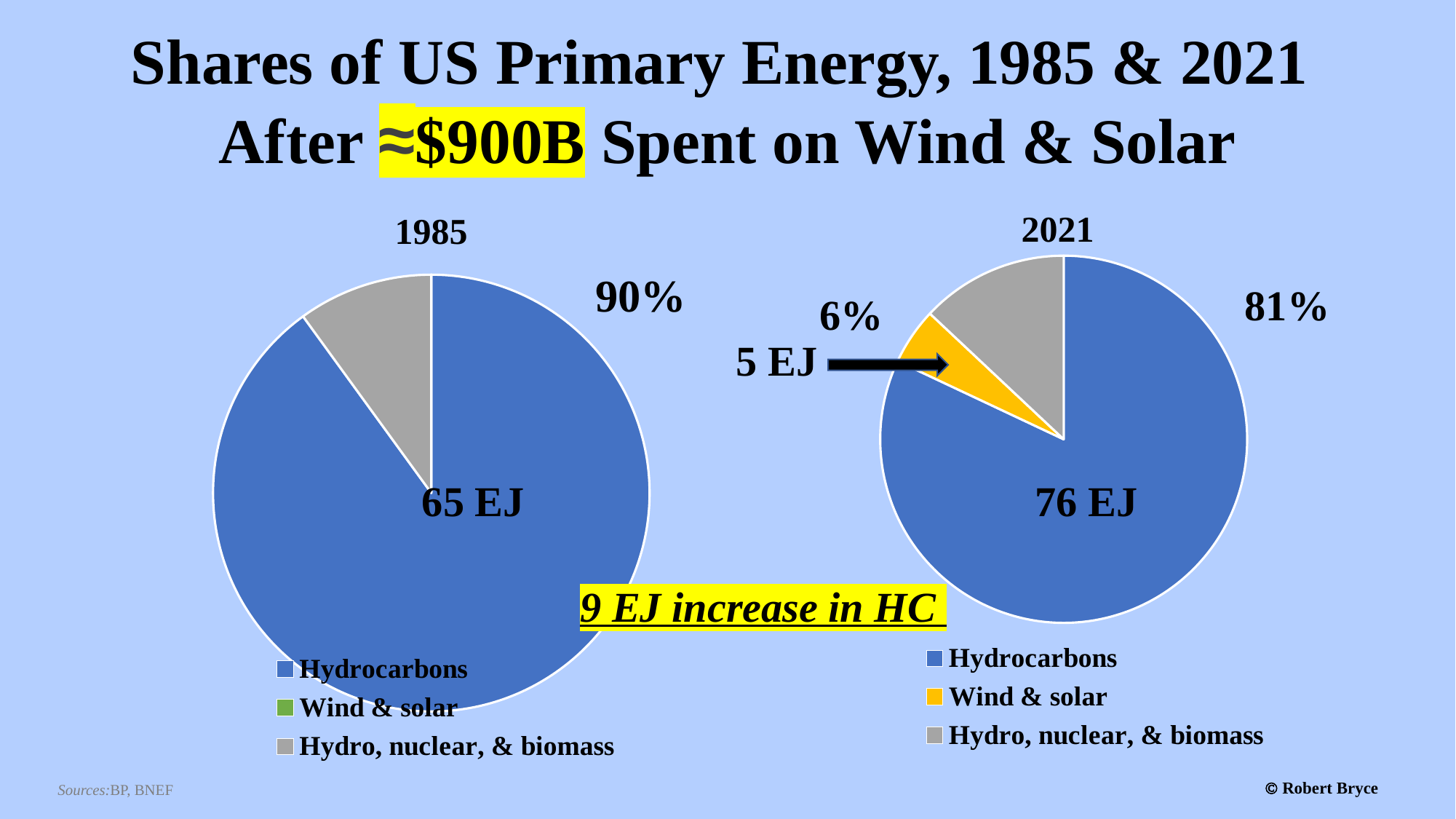

# Shares of US Primary Energy, 1985 & 2021 After ≈$900B Spent on Wind & Solar

### Chart: 2021

| Category | 2020 |
|---|---|
| Hydrocarbons | 82.0 |
| Wind & solar | 5.0 |
| Hydro, nuclear, & biomass | 13.0 |

### Chart:

| Category | 1985 |
|---|---|
| Hydrocarbons | 90.0 |
| Wind & solar | 0.0 |
| Hydro, nuclear, & biomass | 10.0 |
6%
65 EJ
76 EJ
9 EJ increase in HC
© Robert Bryce
Sources:BP, BNEF